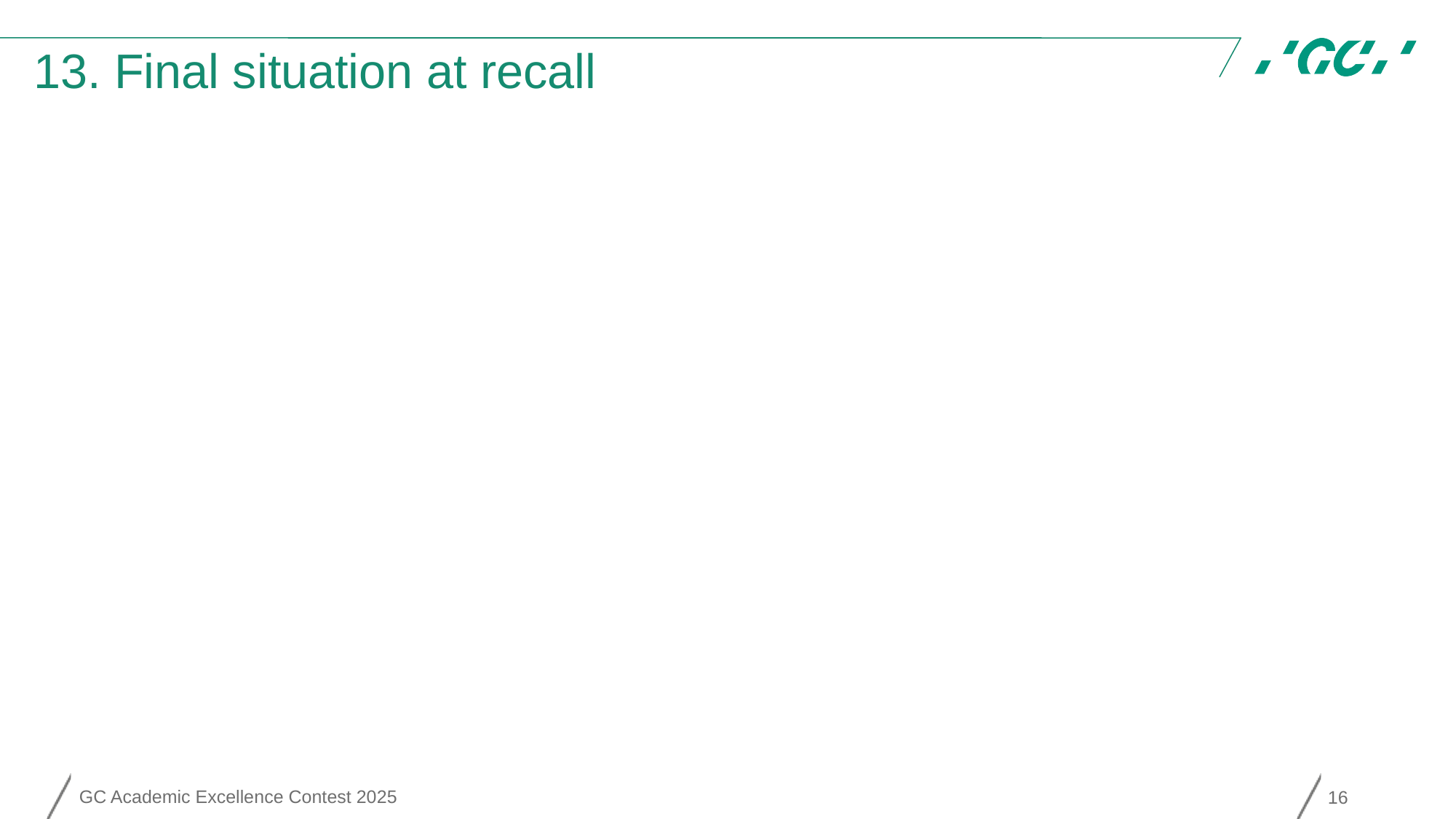

# 13. Final situation at recall

GC Academic Excellence Contest 2025
16